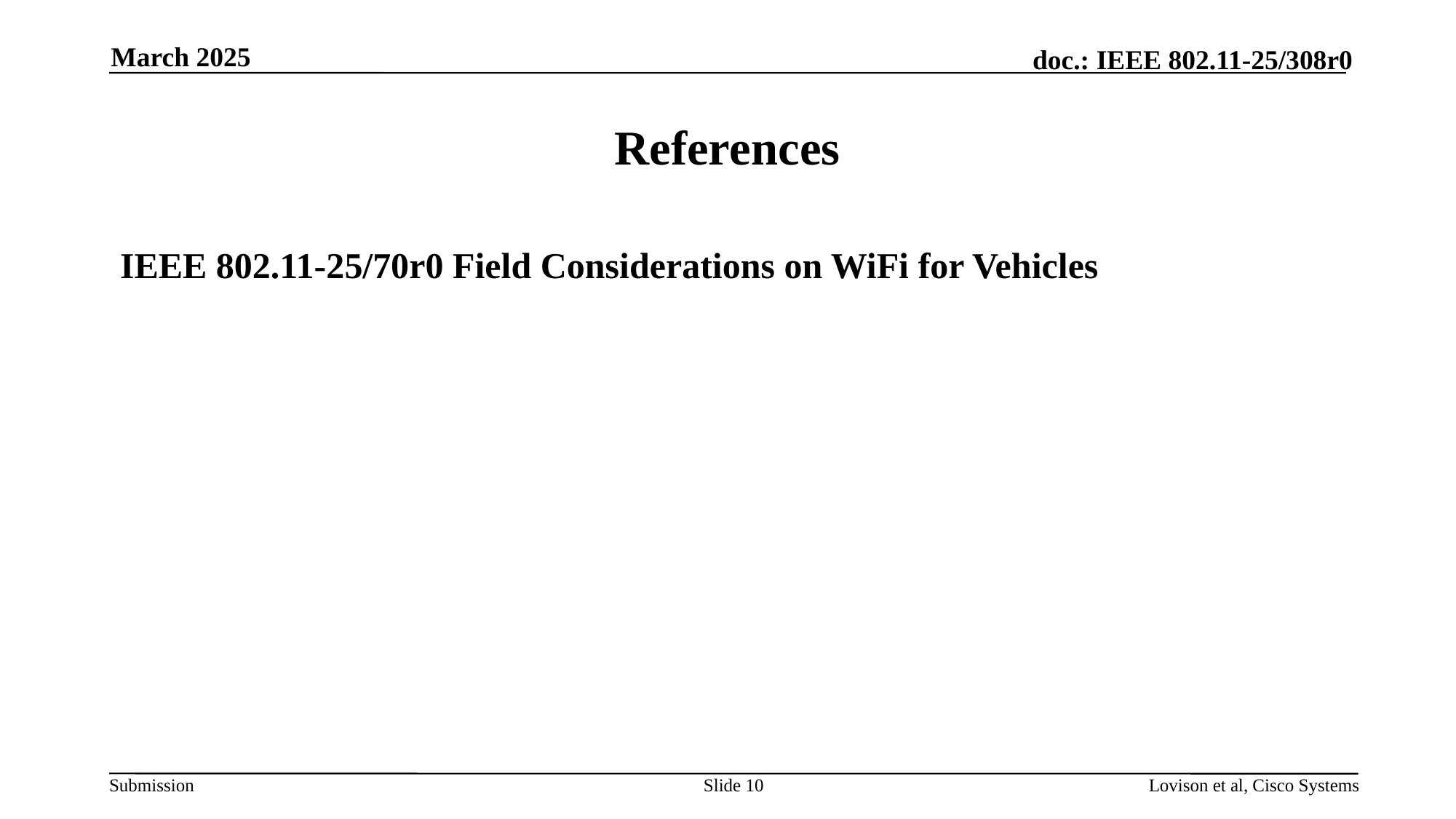

March 2025
# References
IEEE 802.11-25/70r0 Field Considerations on WiFi for Vehicles
Slide 10
Lovison et al, Cisco Systems